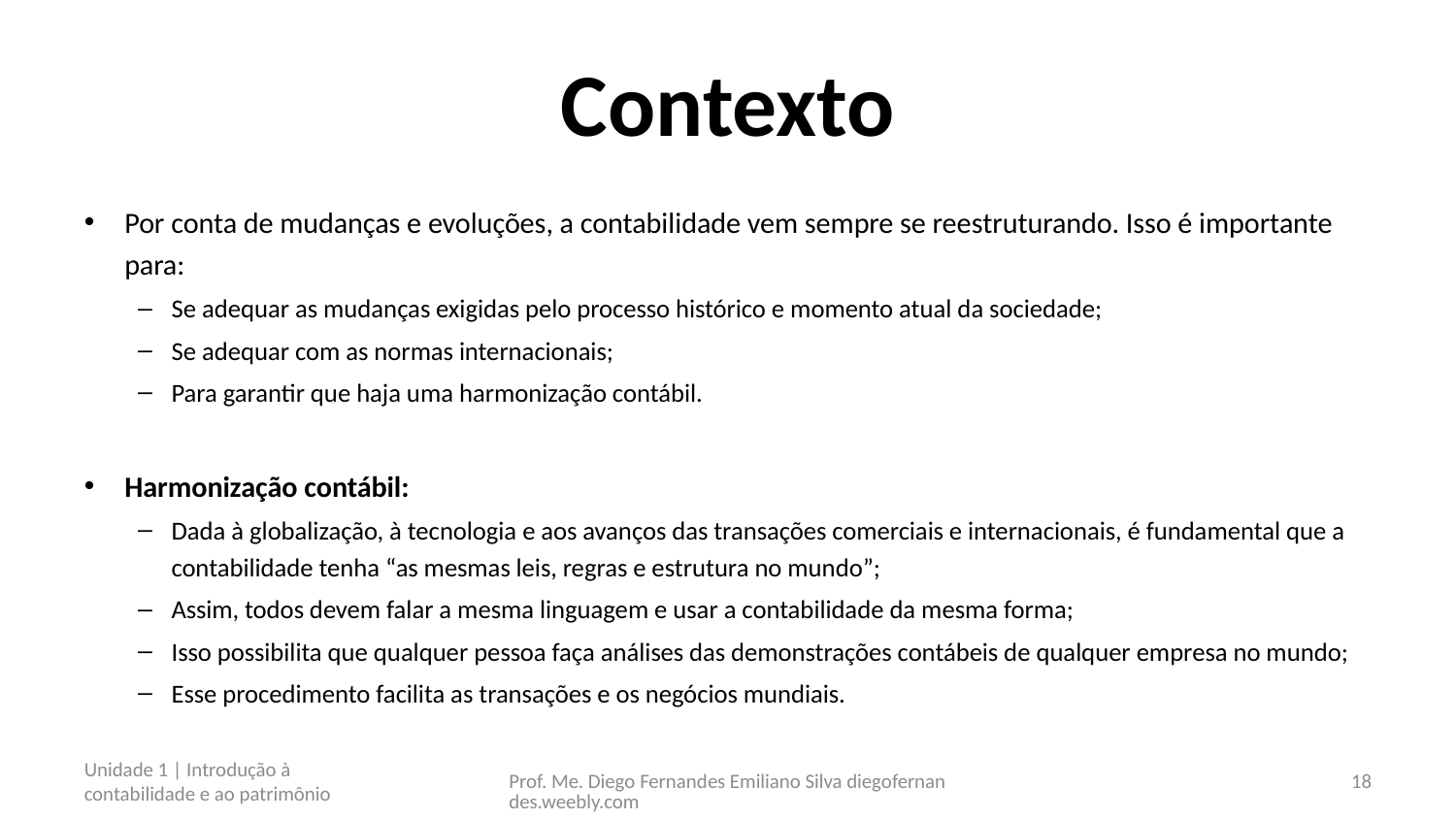

# Contexto
Por conta de mudanças e evoluções, a contabilidade vem sempre se reestruturando. Isso é importante para:
Se adequar as mudanças exigidas pelo processo histórico e momento atual da sociedade;
Se adequar com as normas internacionais;
Para garantir que haja uma harmonização contábil.

Harmonização contábil:
Dada à globalização, à tecnologia e aos avanços das transações comerciais e internacionais, é fundamental que a contabilidade tenha “as mesmas leis, regras e estrutura no mundo”;
Assim, todos devem falar a mesma linguagem e usar a contabilidade da mesma forma;
Isso possibilita que qualquer pessoa faça análises das demonstrações contábeis de qualquer empresa no mundo;
Esse procedimento facilita as transações e os negócios mundiais.
Unidade 1 | Introdução à contabilidade e ao patrimônio
Prof. Me. Diego Fernandes Emiliano Silva diegofernandes.weebly.com
18